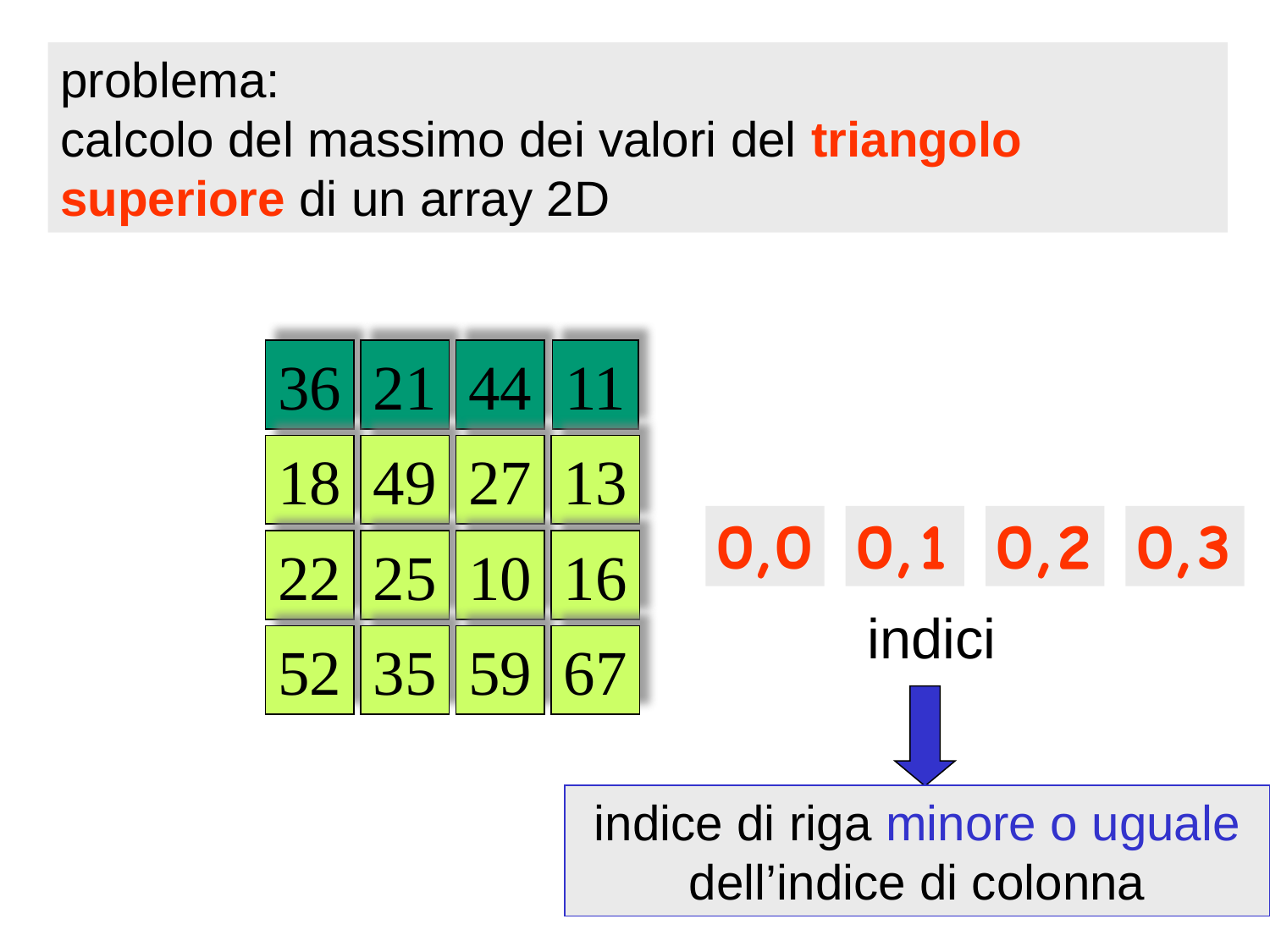

problema:
calcolo del massimo dei valori del triangolo superiore di un array 2D
36
21
44
11
18
49
27
13
0,0
0,1
0,2
0,3
indici
22
25
10
16
52
35
59
67

indice di riga minore o uguale dell’indice di colonna